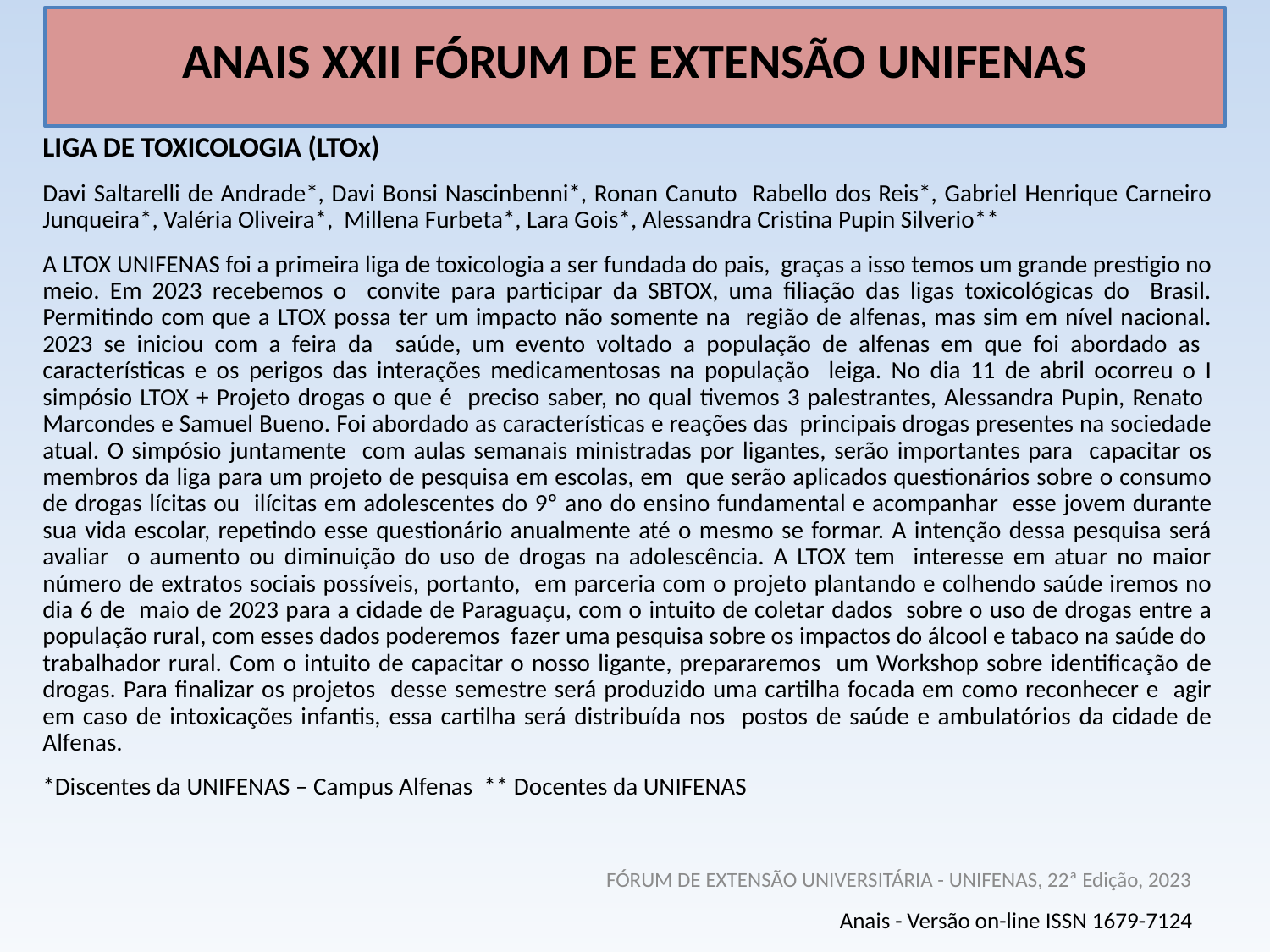

# ANAIS XXII FÓRUM DE EXTENSÃO UNIFENAS
LIGA DE TOXICOLOGIA (LTOx)
Davi Saltarelli de Andrade*, Davi Bonsi Nascinbenni*, Ronan Canuto  Rabello dos Reis*, Gabriel Henrique Carneiro Junqueira*, Valéria Oliveira*,  Millena Furbeta*, Lara Gois*, Alessandra Cristina Pupin Silverio**
A LTOX UNIFENAS foi a primeira liga de toxicologia a ser fundada do pais,  graças a isso temos um grande prestigio no meio. Em 2023 recebemos o  convite para participar da SBTOX, uma filiação das ligas toxicológicas do  Brasil. Permitindo com que a LTOX possa ter um impacto não somente na  região de alfenas, mas sim em nível nacional. 2023 se iniciou com a feira da  saúde, um evento voltado a população de alfenas em que foi abordado as  características e os perigos das interações medicamentosas na população  leiga. No dia 11 de abril ocorreu o I simpósio LTOX + Projeto drogas o que é  preciso saber, no qual tivemos 3 palestrantes, Alessandra Pupin, Renato  Marcondes e Samuel Bueno. Foi abordado as características e reações das  principais drogas presentes na sociedade atual. O simpósio juntamente  com aulas semanais ministradas por ligantes, serão importantes para  capacitar os membros da liga para um projeto de pesquisa em escolas, em  que serão aplicados questionários sobre o consumo de drogas lícitas ou  ilícitas em adolescentes do 9º ano do ensino fundamental e acompanhar  esse jovem durante sua vida escolar, repetindo esse questionário anualmente até o mesmo se formar. A intenção dessa pesquisa será avaliar  o aumento ou diminuição do uso de drogas na adolescência. A LTOX tem  interesse em atuar no maior número de extratos sociais possíveis, portanto,  em parceria com o projeto plantando e colhendo saúde iremos no dia 6 de  maio de 2023 para a cidade de Paraguaçu, com o intuito de coletar dados  sobre o uso de drogas entre a população rural, com esses dados poderemos  fazer uma pesquisa sobre os impactos do álcool e tabaco na saúde do  trabalhador rural. Com o intuito de capacitar o nosso ligante, prepararemos  um Workshop sobre identificação de drogas. Para finalizar os projetos  desse semestre será produzido uma cartilha focada em como reconhecer e  agir em caso de intoxicações infantis, essa cartilha será distribuída nos  postos de saúde e ambulatórios da cidade de Alfenas.
*Discentes da UNIFENAS – Campus Alfenas  ** Docentes da UNIFENAS

FÓRUM DE EXTENSÃO UNIVERSITÁRIA - UNIFENAS, 22ª Edição, 2023
Anais - Versão on-line ISSN 1679-7124